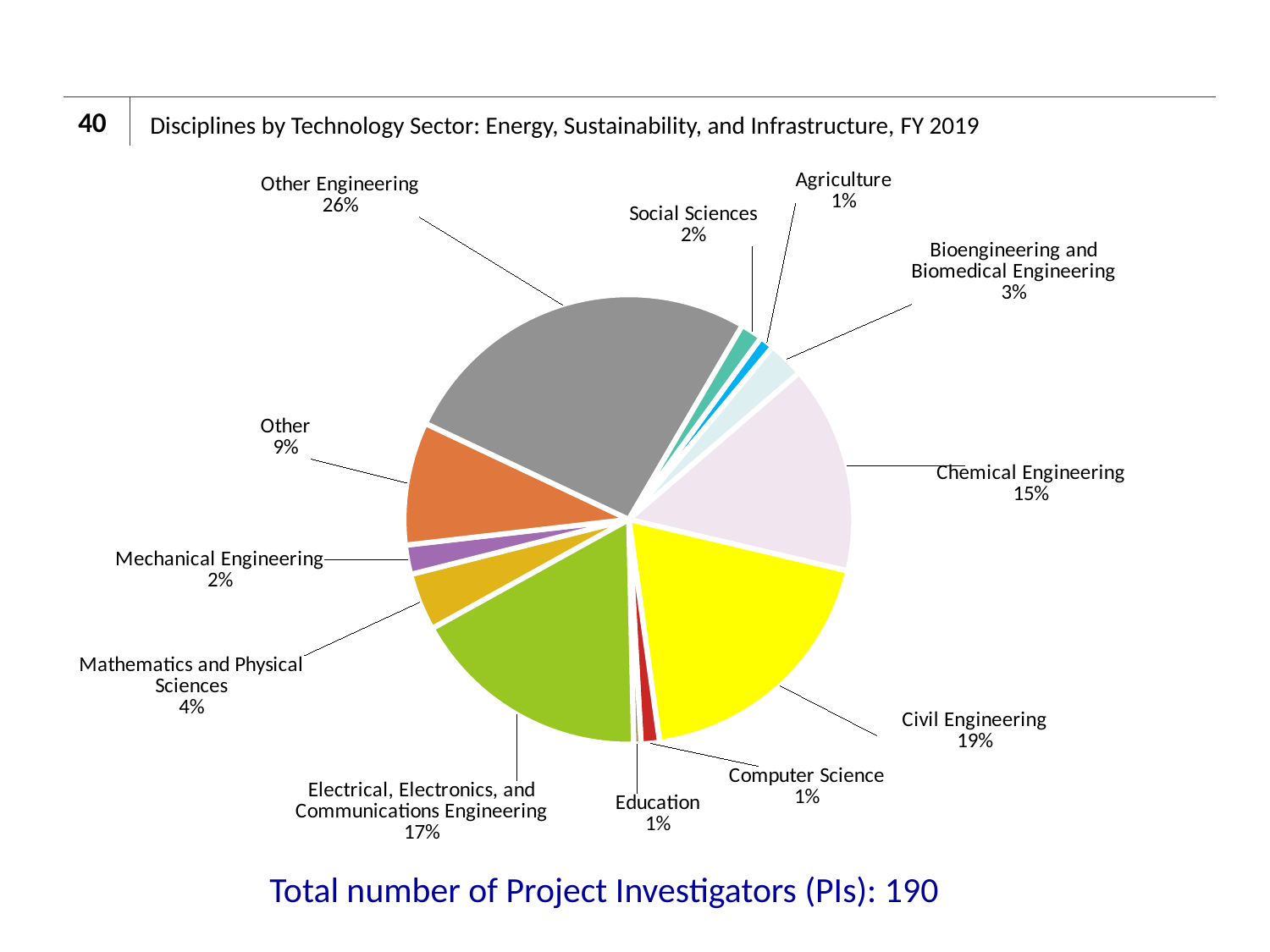

40
# Disciplines by Technology Sector: Energy, Sustainability, and Infrastructure, FY 2019

### Chart

| Category |  |  |
|---|---|---|
| Agriculture | 2.0 | 0.01 |
| Bioengineering and Biomedical Engineering | 4.99 | 0.03 |
| Chemical Engineering | 28.49 | 0.15 |
| Civil Engineering | 36.33 | 0.19 |
| Computer Science | 2.5 | 0.01 |
| Education | 1.0 | 0.01 |
| Electrical, Electronics, and Communications Engineering | 32.83 | 0.17 |
| Health | 0.0 | 0.0 |
| Mathematics and Physical Sciences | 7.83 | 0.04 |
| Mechanical Engineering | 4.0 | 0.02 |
| Other | 16.81 | 0.09 |
| Other Engineering | 50.13 | 0.26 |
| Social Sciences | 3.0 | 0.02 |
Total number of Project Investigators (PIs): 190